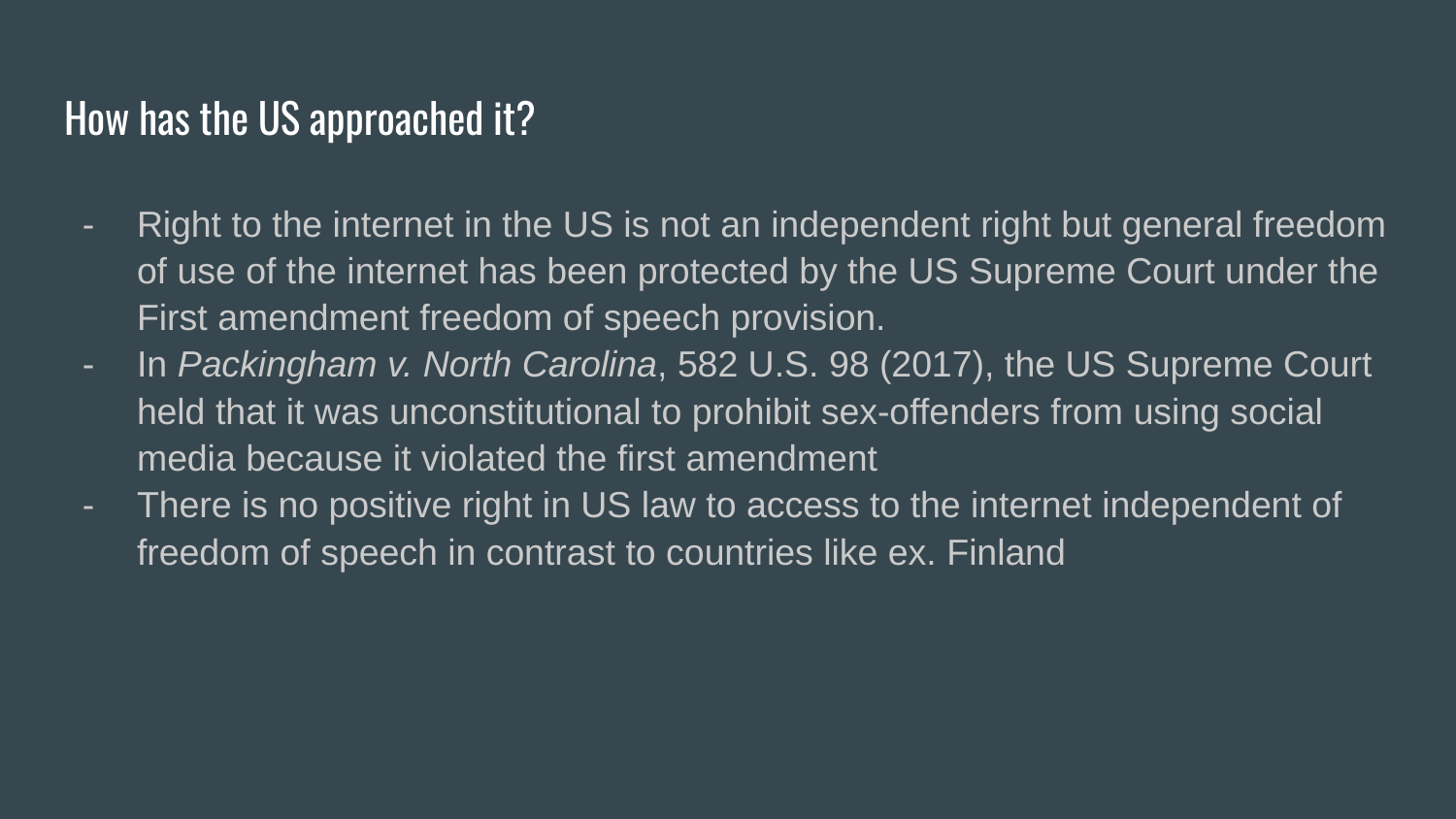

# How has the US approached it?
Right to the internet in the US is not an independent right but general freedom of use of the internet has been protected by the US Supreme Court under the First amendment freedom of speech provision.
In Packingham v. North Carolina, 582 U.S. 98 (2017), the US Supreme Court held that it was unconstitutional to prohibit sex-offenders from using social media because it violated the first amendment
There is no positive right in US law to access to the internet independent of freedom of speech in contrast to countries like ex. Finland